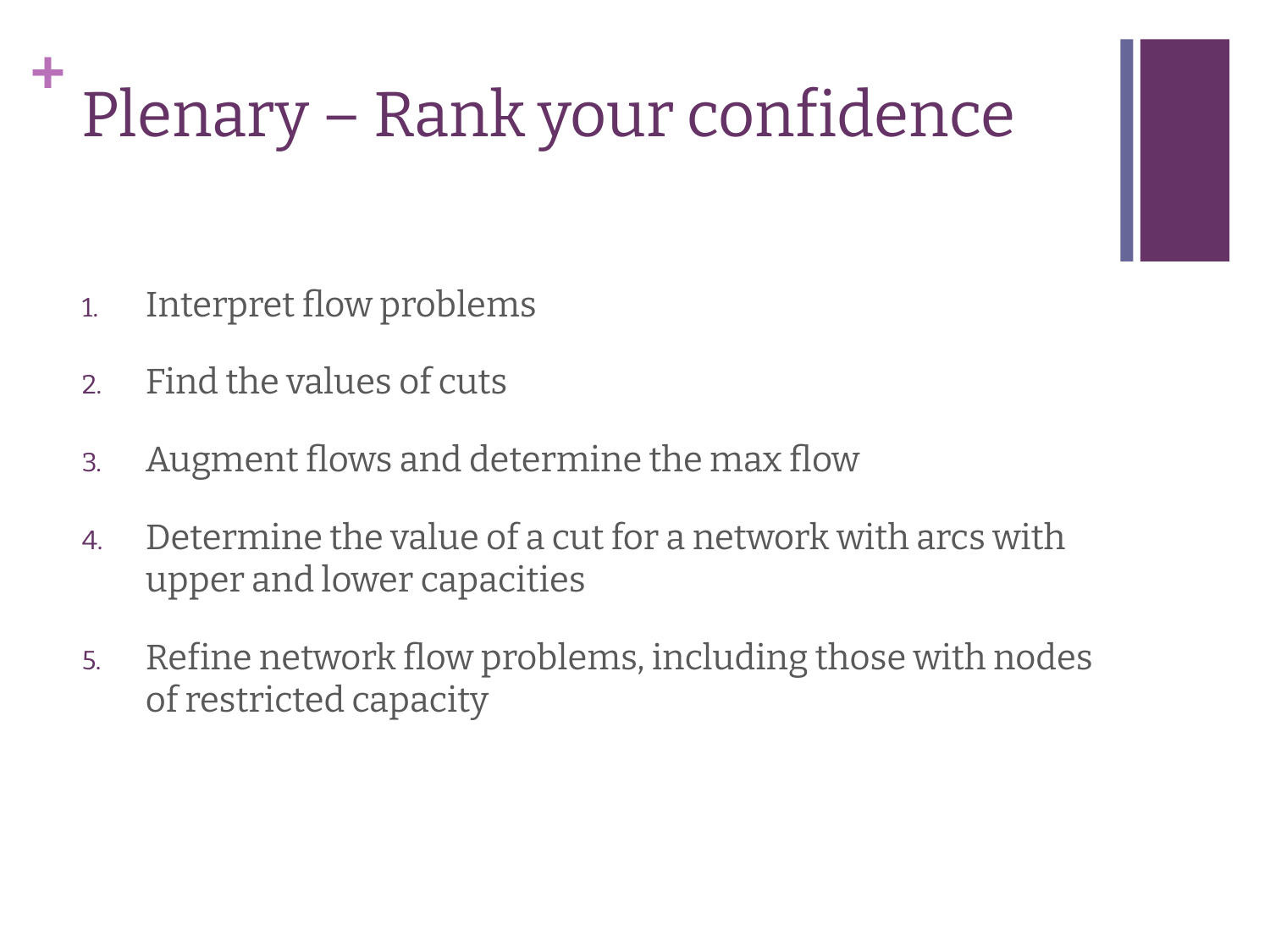

# Plenary – Rank your confidence
Interpret flow problems
Find the values of cuts
Augment flows and determine the max flow
Determine the value of a cut for a network with arcs with upper and lower capacities
Refine network flow problems, including those with nodes of restricted capacity